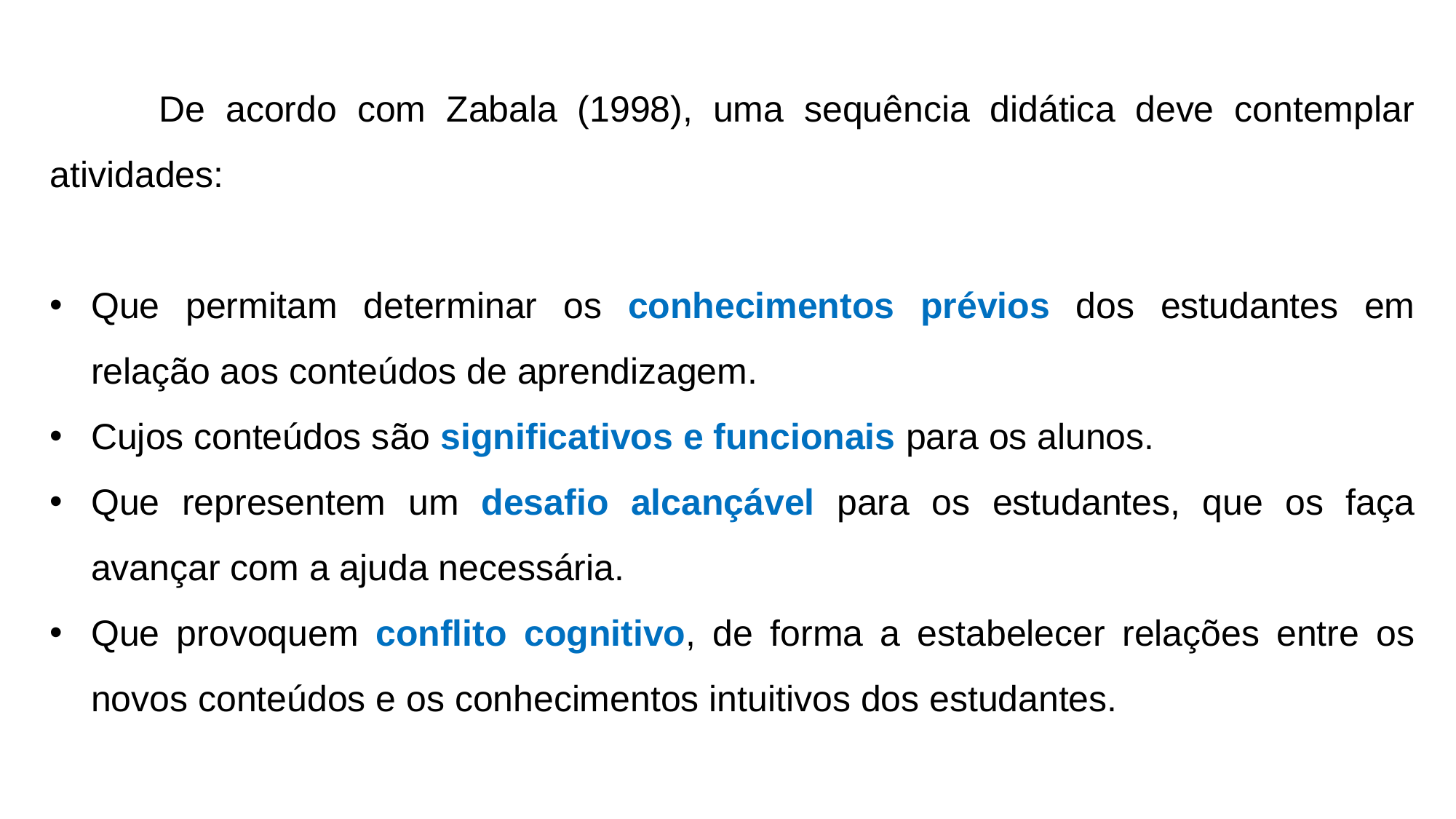

De acordo com Zabala (1998), uma sequência didática deve contemplar atividades:

Que permitam determinar os conhecimentos prévios dos estudantes em relação aos conteúdos de aprendizagem.
Cujos conteúdos são significativos e funcionais para os alunos.
Que representem um desafio alcançável para os estudantes, que os faça avançar com a ajuda necessária.
Que provoquem conflito cognitivo, de forma a estabelecer relações entre os novos conteúdos e os conhecimentos intuitivos dos estudantes.